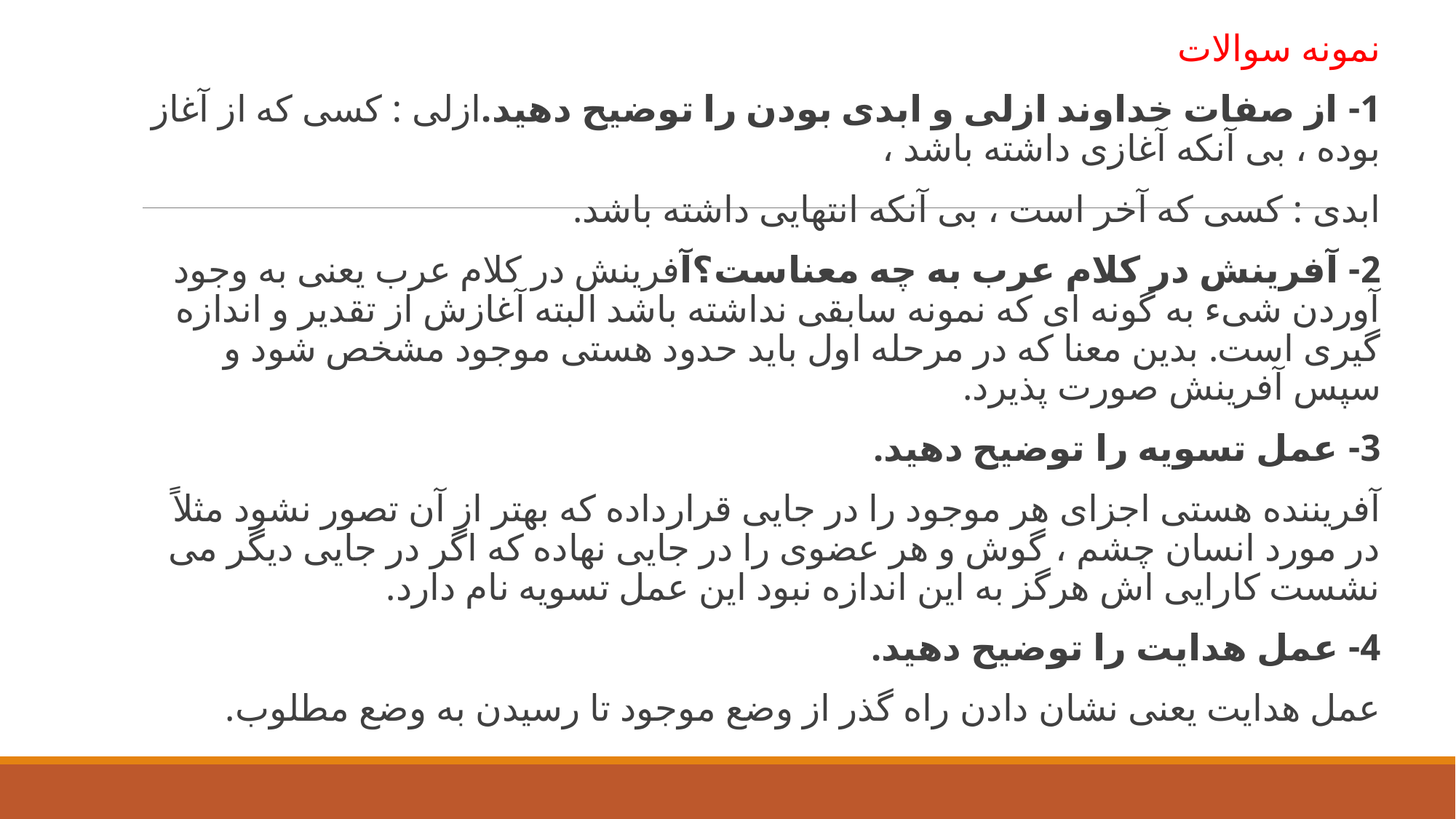

نمونه سوالات
1- از صفات خداوند ازلی و ابدی بودن را توضیح دهید.ازلی : کسی که از آغاز بوده ، بی آنکه آغازی داشته باشد ،
ابدی : کسی که آخر است ، بی آنکه انتهایی داشته باشد.
2- آفرینش در کلام عرب به چه معناست؟آفرینش در کلام عرب یعنی به وجود آوردن شیء به گونه ای که نمونه سابقی نداشته باشد البته آغازش از تقدیر و اندازه گیری است. بدین معنا که در مرحله اول باید حدود هستی موجود مشخص شود و سپس آفرینش صورت پذیرد.
3- عمل تسویه را توضیح دهید.
آفریننده هستی اجزای هر موجود را در جایی قرارداده که بهتر از آن تصور نشود مثلاً در مورد انسان چشم ، گوش و هر عضوی را در جایی نهاده که اگر در جایی دیگر می نشست کارایی اش هرگز به این اندازه نبود این عمل تسویه نام دارد.
4- عمل هدایت را توضیح دهید.
عمل هدایت یعنی نشان دادن راه گذر از وضع موجود تا رسیدن به وضع مطلوب.